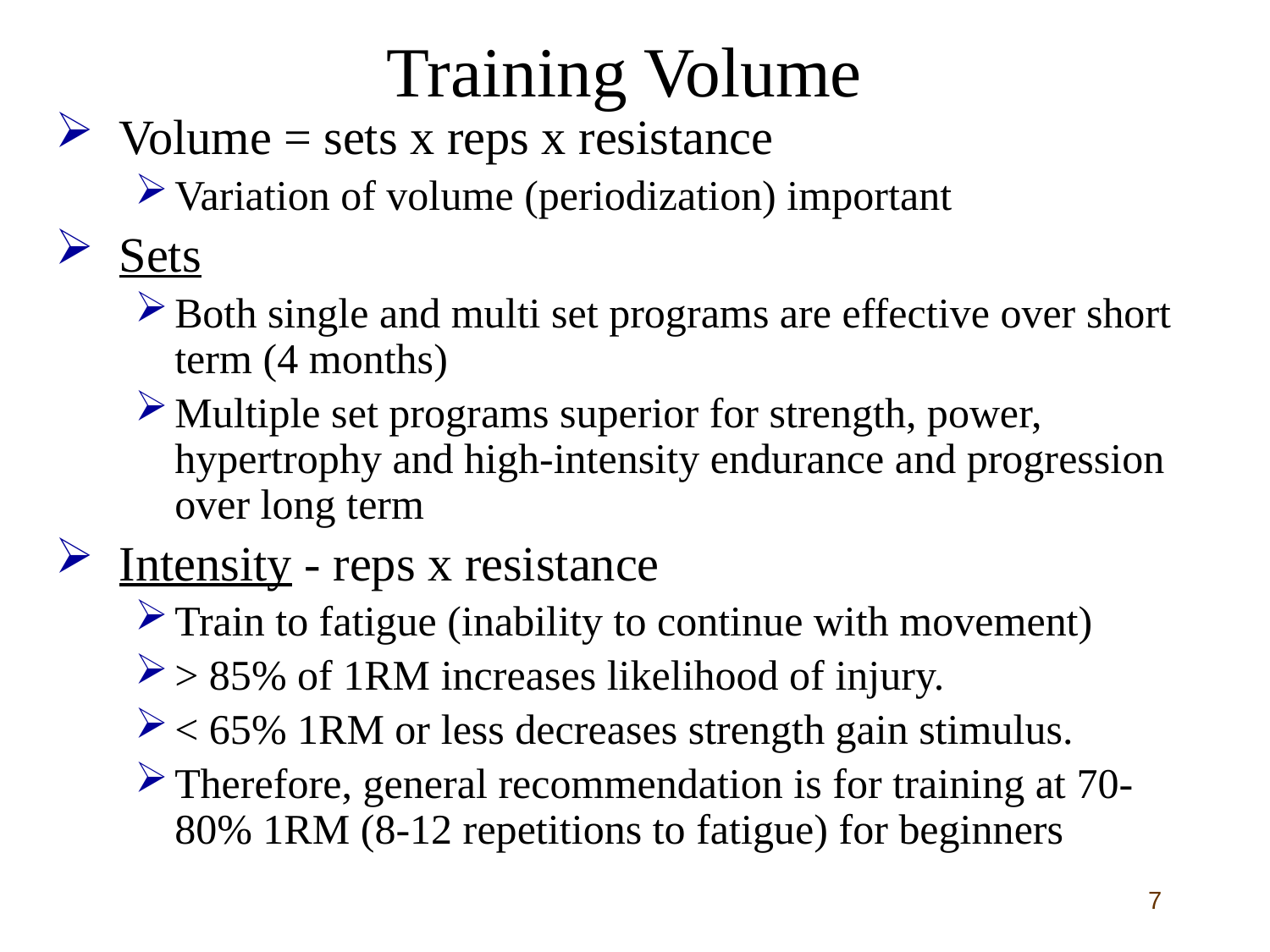

# Training Volume
Volume = sets x reps x resistance
Variation of volume (periodization) important
Sets
Both single and multi set programs are effective over short term (4 months)
Multiple set programs superior for strength, power, hypertrophy and high-intensity endurance and progression over long term
Intensity - reps x resistance
Train to fatigue (inability to continue with movement)
> 85% of 1RM increases likelihood of injury.
< 65% 1RM or less decreases strength gain stimulus.
Therefore, general recommendation is for training at 70-80% 1RM (8-12 repetitions to fatigue) for beginners
7